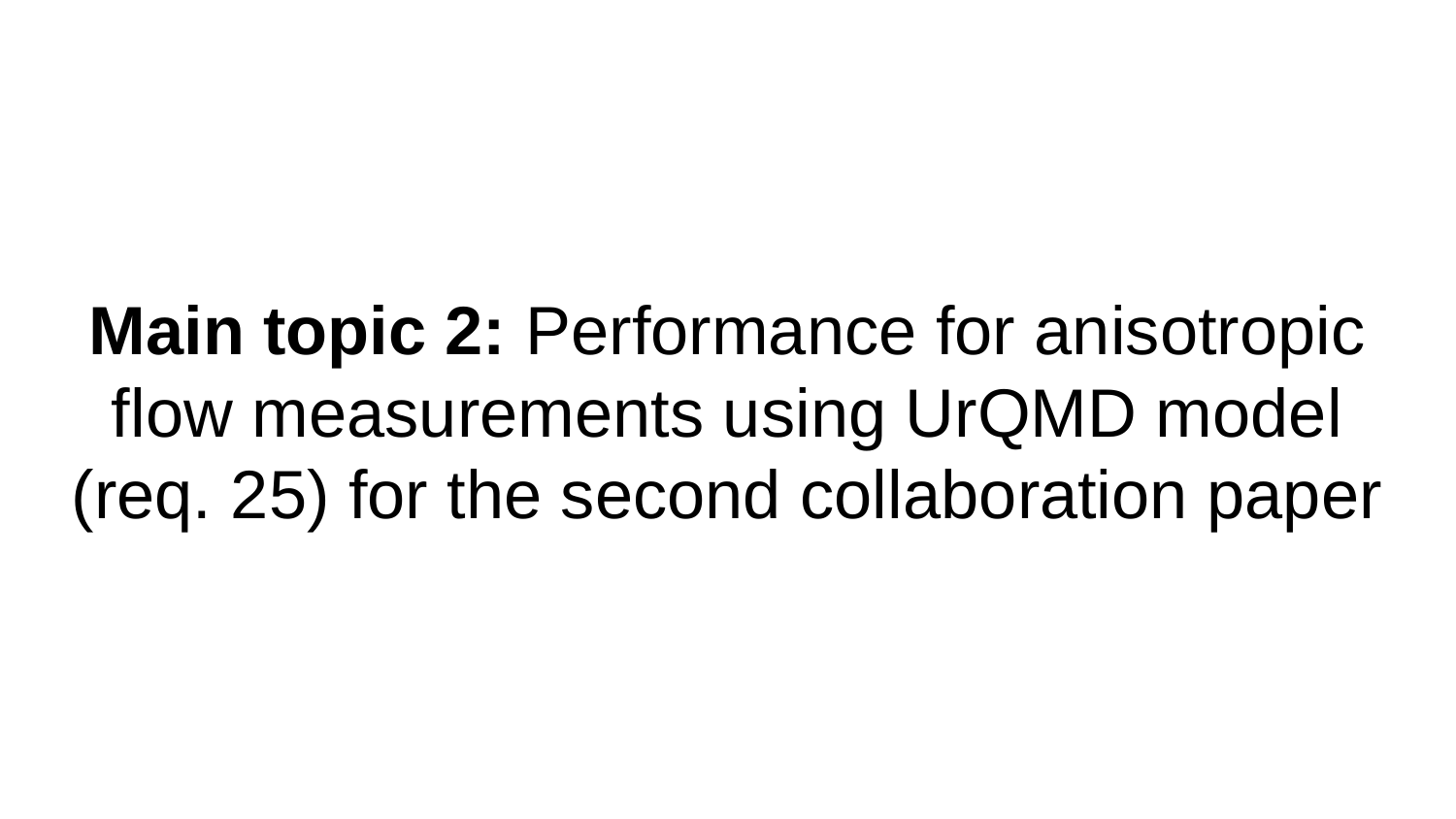

# Main topic 2: Performance for anisotropic flow measurements using UrQMD model (req. 25) for the second collaboration paper